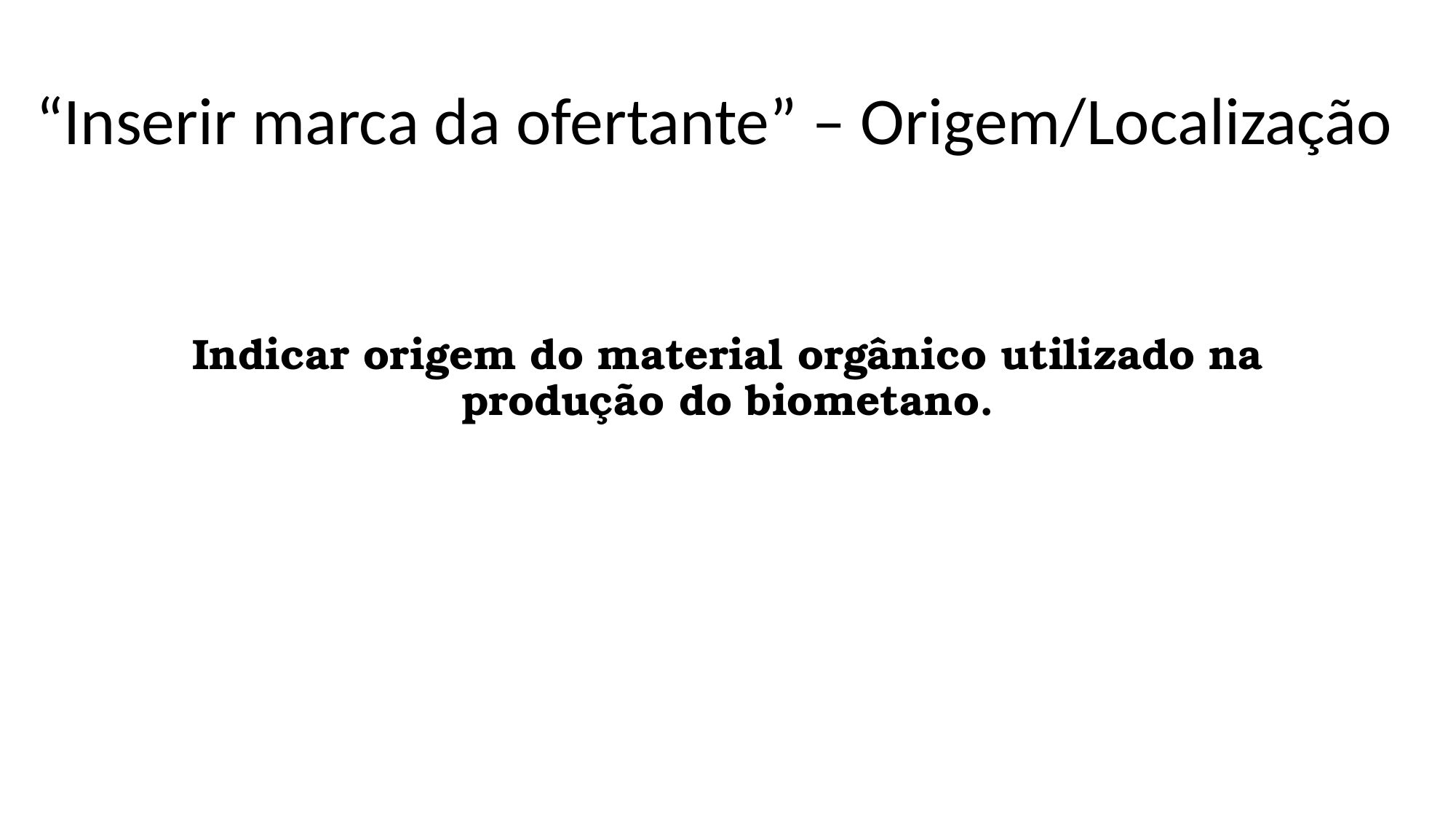

# “Inserir marca da ofertante” – Origem/Localização
Indicar origem do material orgânico utilizado na produção do biometano.